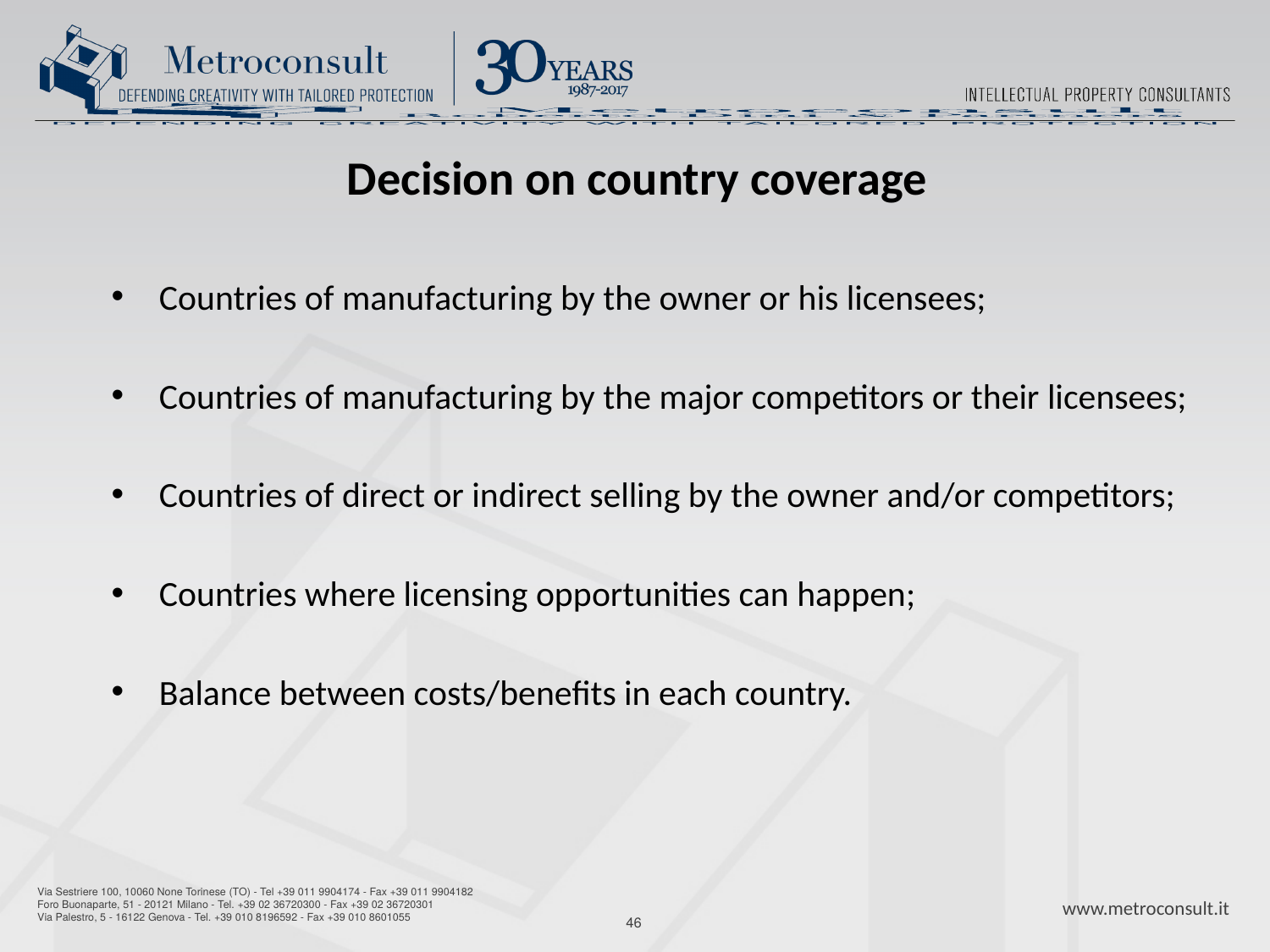

Decision on country coverage
Countries of manufacturing by the owner or his licensees;

Countries of manufacturing by the major competitors or their licensees;

Countries of direct or indirect selling by the owner and/or competitors;

Countries where licensing opportunities can happen;

Balance between costs/benefits in each country.
46